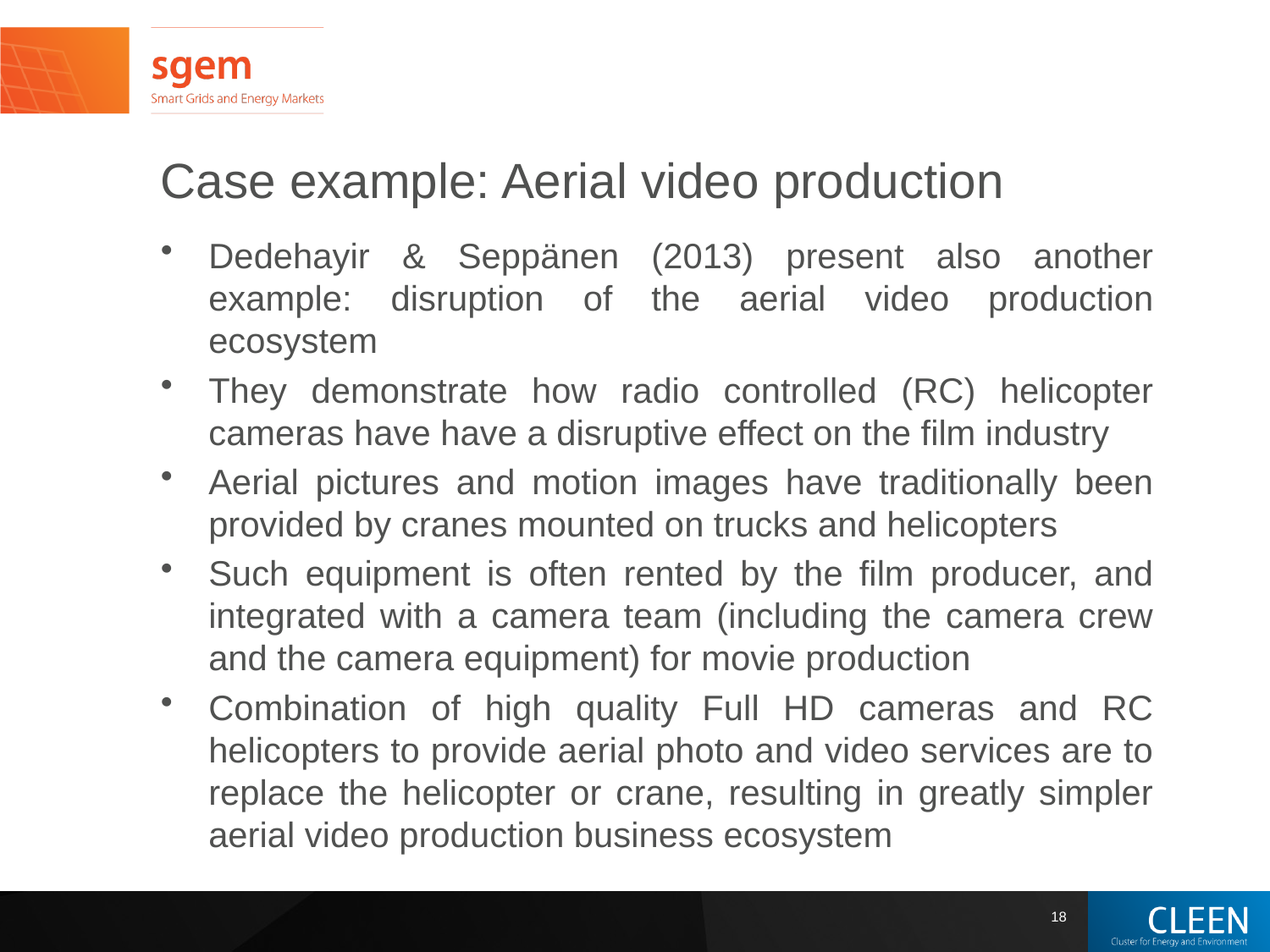

# Case example: Aerial video production
Dedehayir & Seppänen (2013) present also another example: disruption of the aerial video production ecosystem
They demonstrate how radio controlled (RC) helicopter cameras have have a disruptive effect on the film industry
Aerial pictures and motion images have traditionally been provided by cranes mounted on trucks and helicopters
Such equipment is often rented by the film producer, and integrated with a camera team (including the camera crew and the camera equipment) for movie production
Combination of high quality Full HD cameras and RC helicopters to provide aerial photo and video services are to replace the helicopter or crane, resulting in greatly simpler aerial video production business ecosystem
18